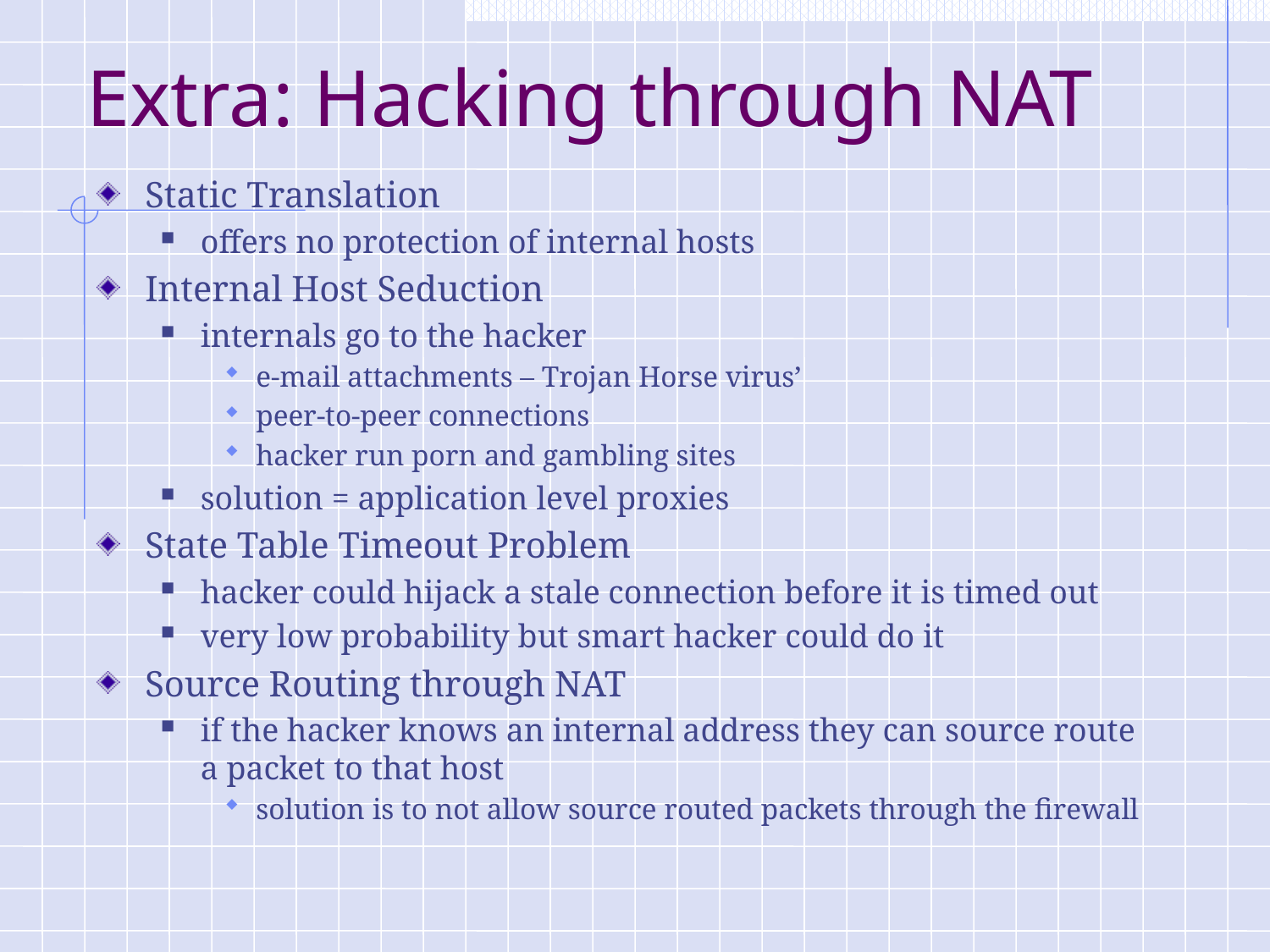

# Extra: Hacking through NAT
Static Translation
offers no protection of internal hosts
Internal Host Seduction
internals go to the hacker
e-mail attachments – Trojan Horse virus’
peer-to-peer connections
hacker run porn and gambling sites
solution = application level proxies
State Table Timeout Problem
hacker could hijack a stale connection before it is timed out
very low probability but smart hacker could do it
Source Routing through NAT
if the hacker knows an internal address they can source route a packet to that host
solution is to not allow source routed packets through the firewall